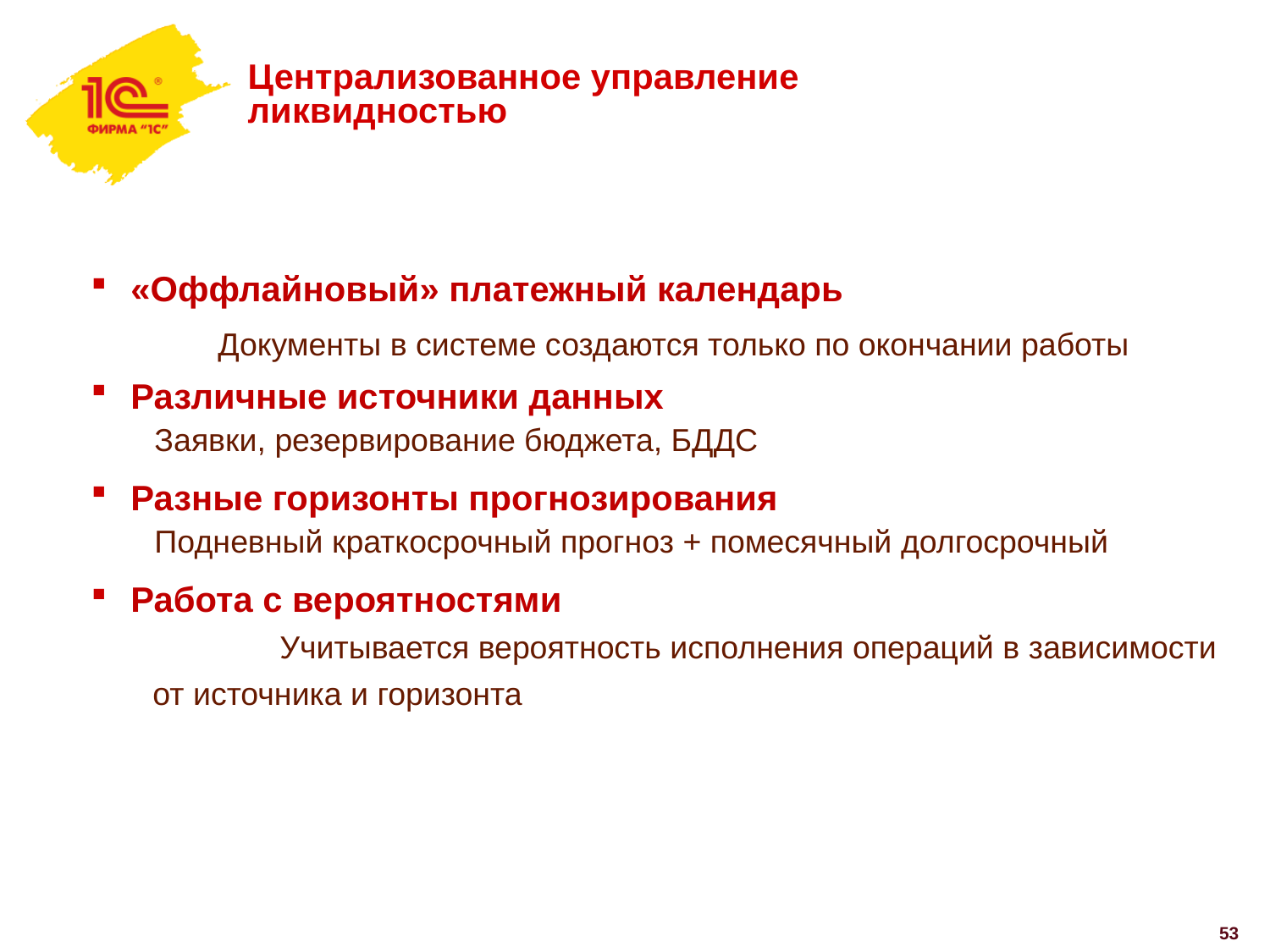

# Централизованное управление ликвидностью
«Оффлайновый» платежный календарь
	Документы в системе создаются только по окончании работы
Различные источники данных
Заявки, резервирование бюджета, БДДС
Разные горизонты прогнозирования
Подневный краткосрочный прогноз + помесячный долгосрочный
Работа с вероятностями
	Учитывается вероятность исполнения операций в зависимости от источника и горизонта

53